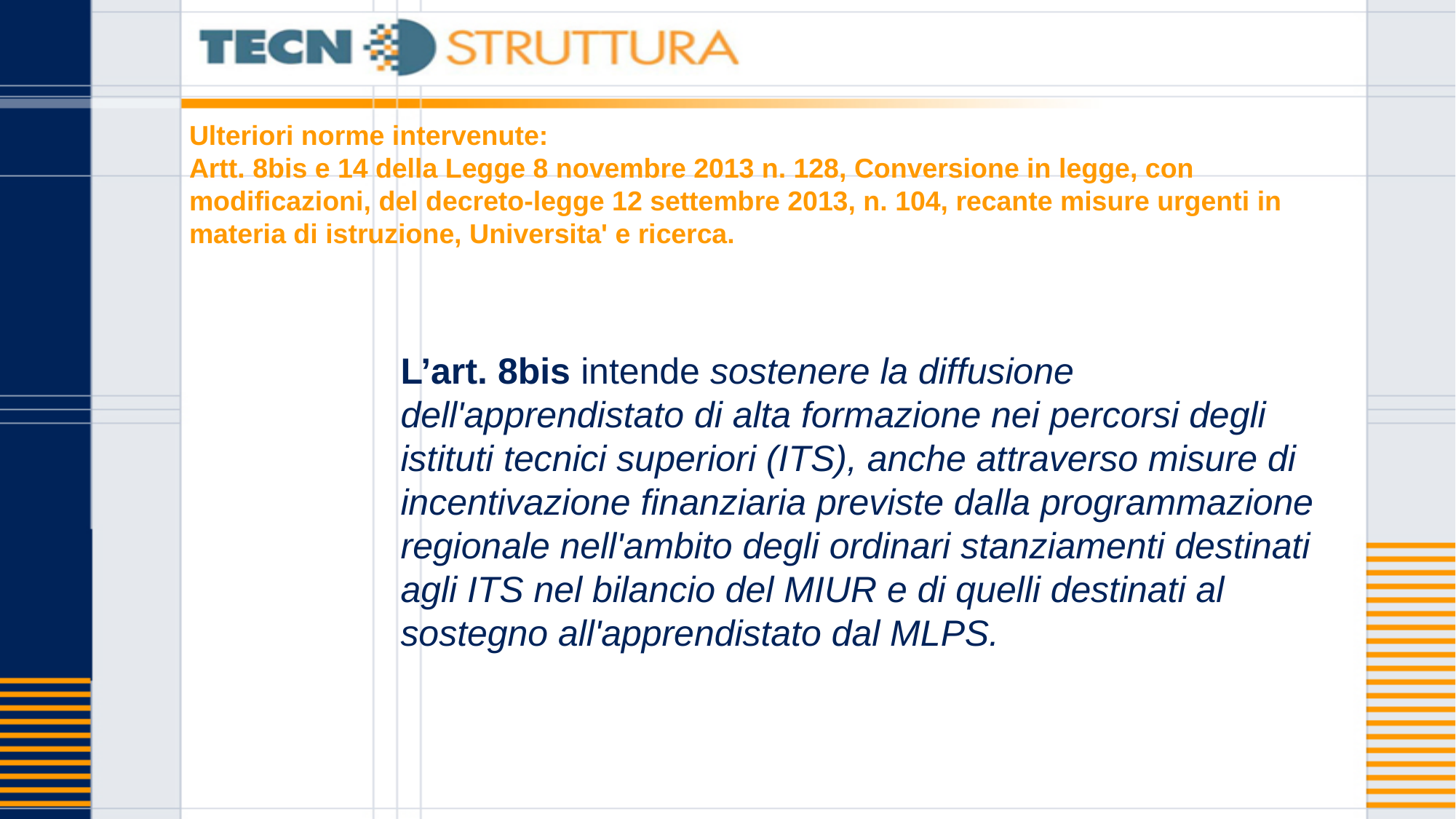

# Ulteriori norme intervenute: Artt. 8bis e 14 della Legge 8 novembre 2013 n. 128, Conversione in legge, con modificazioni, del decreto-legge 12 settembre 2013, n. 104, recante misure urgenti in materia di istruzione, Universita' e ricerca.

L’art. 8bis intende sostenere la diffusione dell'apprendistato di alta formazione nei percorsi degli istituti tecnici superiori (ITS), anche attraverso misure di incentivazione finanziaria previste dalla programmazione regionale nell'ambito degli ordinari stanziamenti destinati agli ITS nel bilancio del MIUR e di quelli destinati al sostegno all'apprendistato dal MLPS.